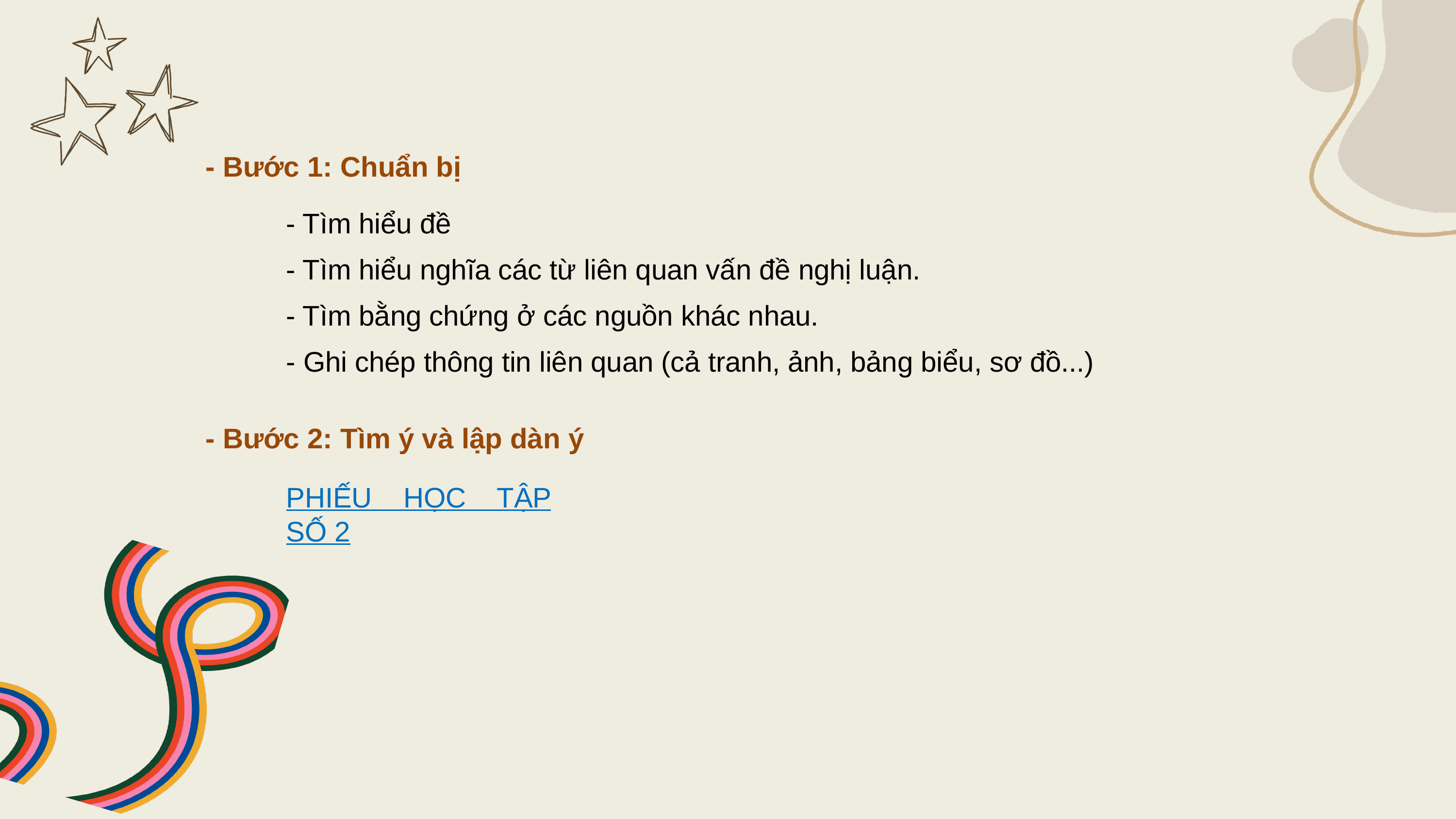

- Bước 1: Chuẩn bị
- Tìm hiểu đề
- Tìm hiểu nghĩa các từ liên quan vấn đề nghị luận.
- Tìm bằng chứng ở các nguồn khác nhau.
- Ghi chép thông tin liên quan (cả tranh, ảnh, bảng biểu, sơ đồ...)
- Bước 2: Tìm ý và lập dàn ý
PHIẾU HỌC TẬP SỐ 2